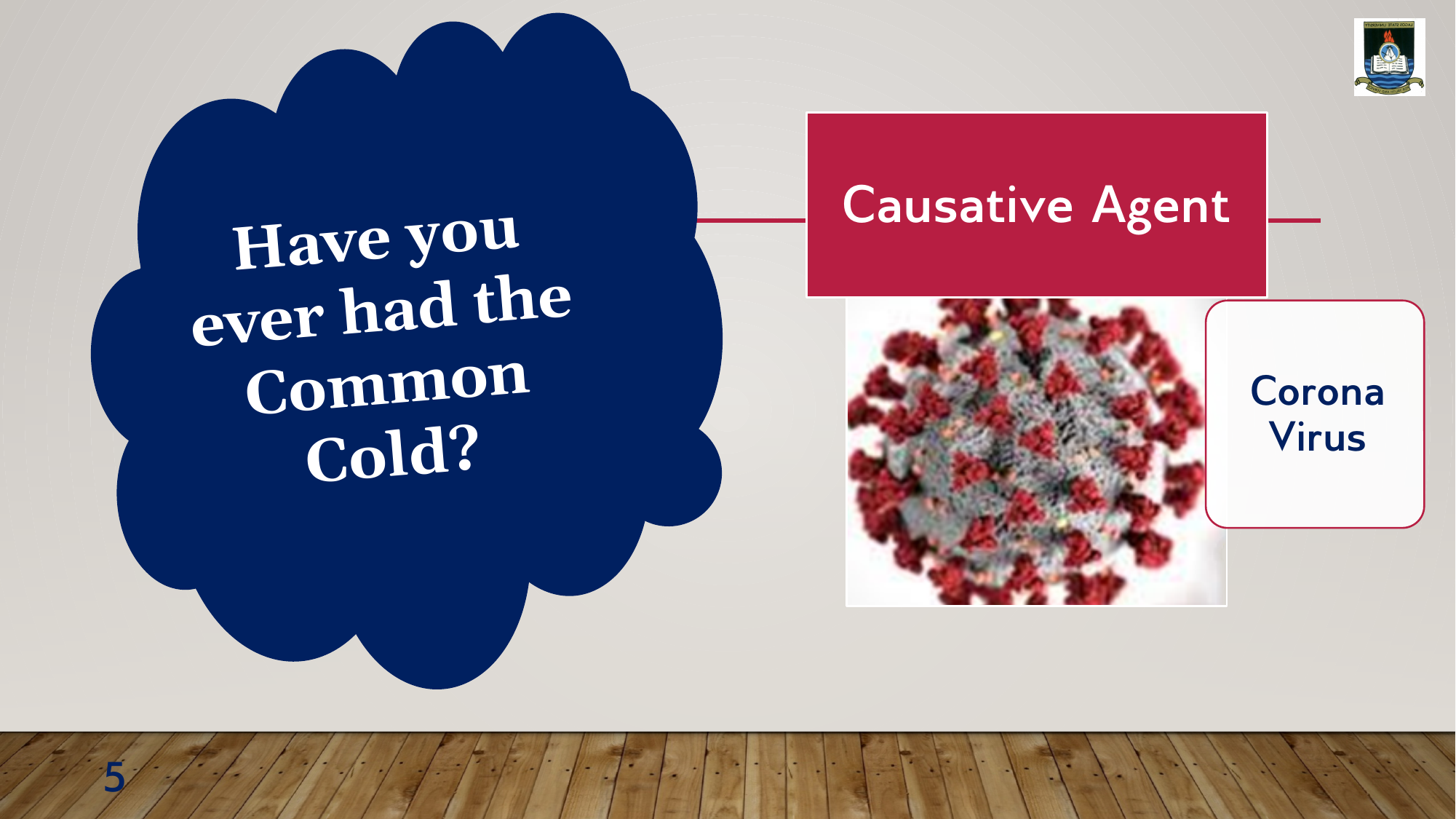

Corona Virus
Causative Agent
Have you ever had the Common Cold?
5